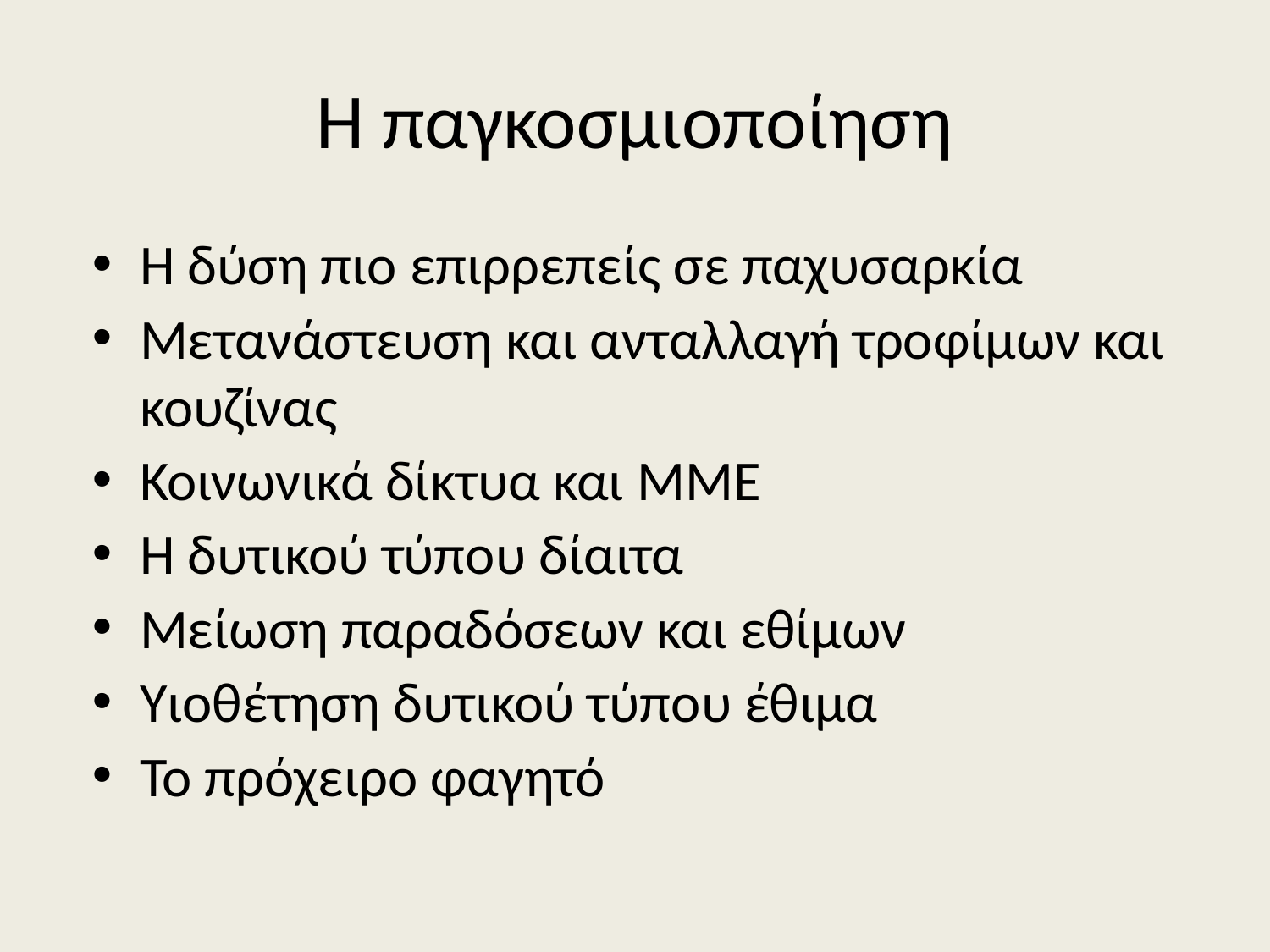

# Η παγκοσμιοποίηση
Η δύση πιο επιρρεπείς σε παχυσαρκία
Μετανάστευση και ανταλλαγή τροφίμων και κουζίνας
Κοινωνικά δίκτυα και ΜΜΕ
Η δυτικού τύπου δίαιτα
Μείωση παραδόσεων και εθίμων
Υιοθέτηση δυτικού τύπου έθιμα
Το πρόχειρο φαγητό